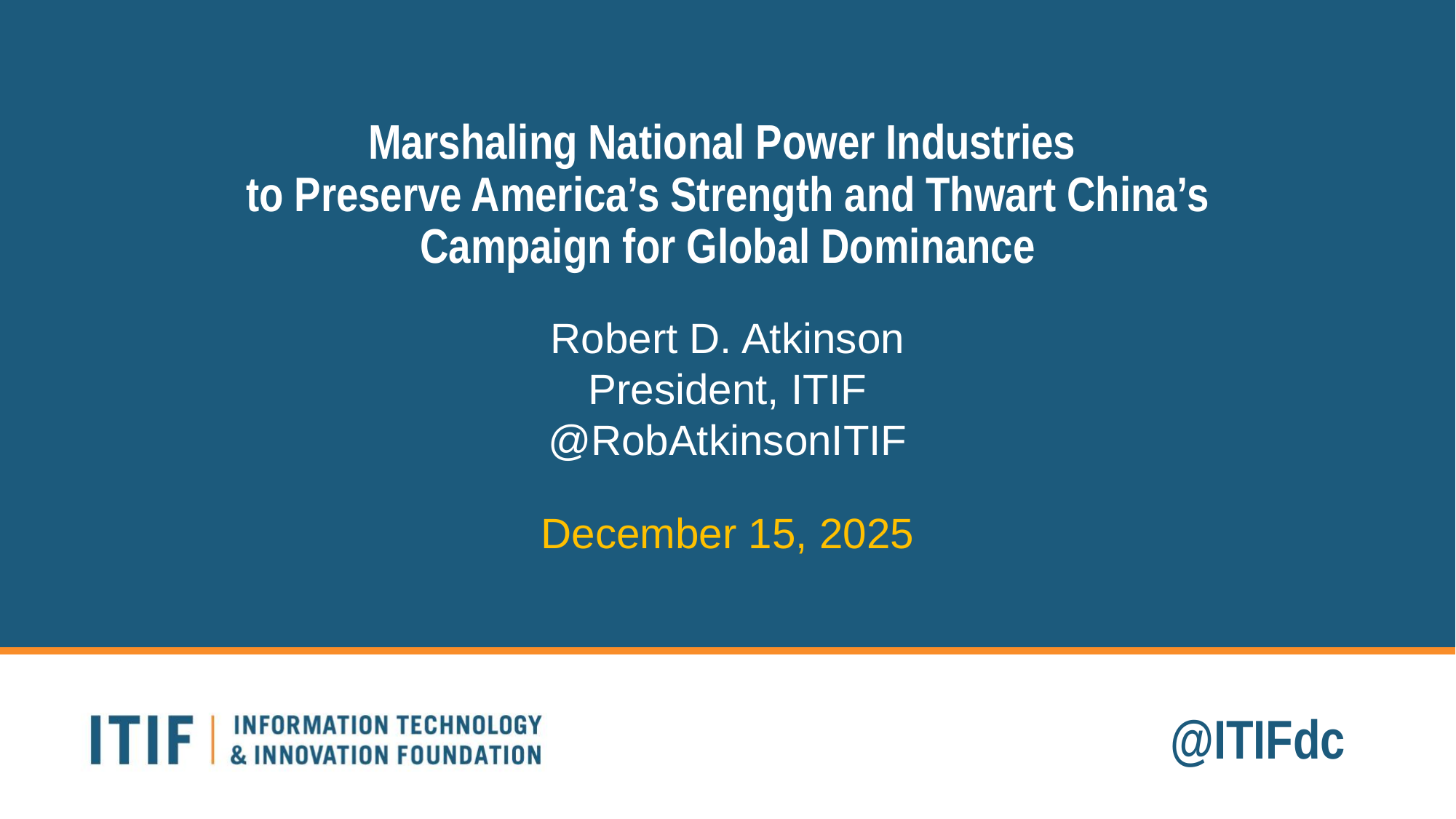

# Marshaling National Power Industries to Preserve America’s Strength and Thwart China’s Campaign for Global Dominance
Robert D. Atkinson
President, ITIF
@RobAtkinsonITIF
December 15, 2025